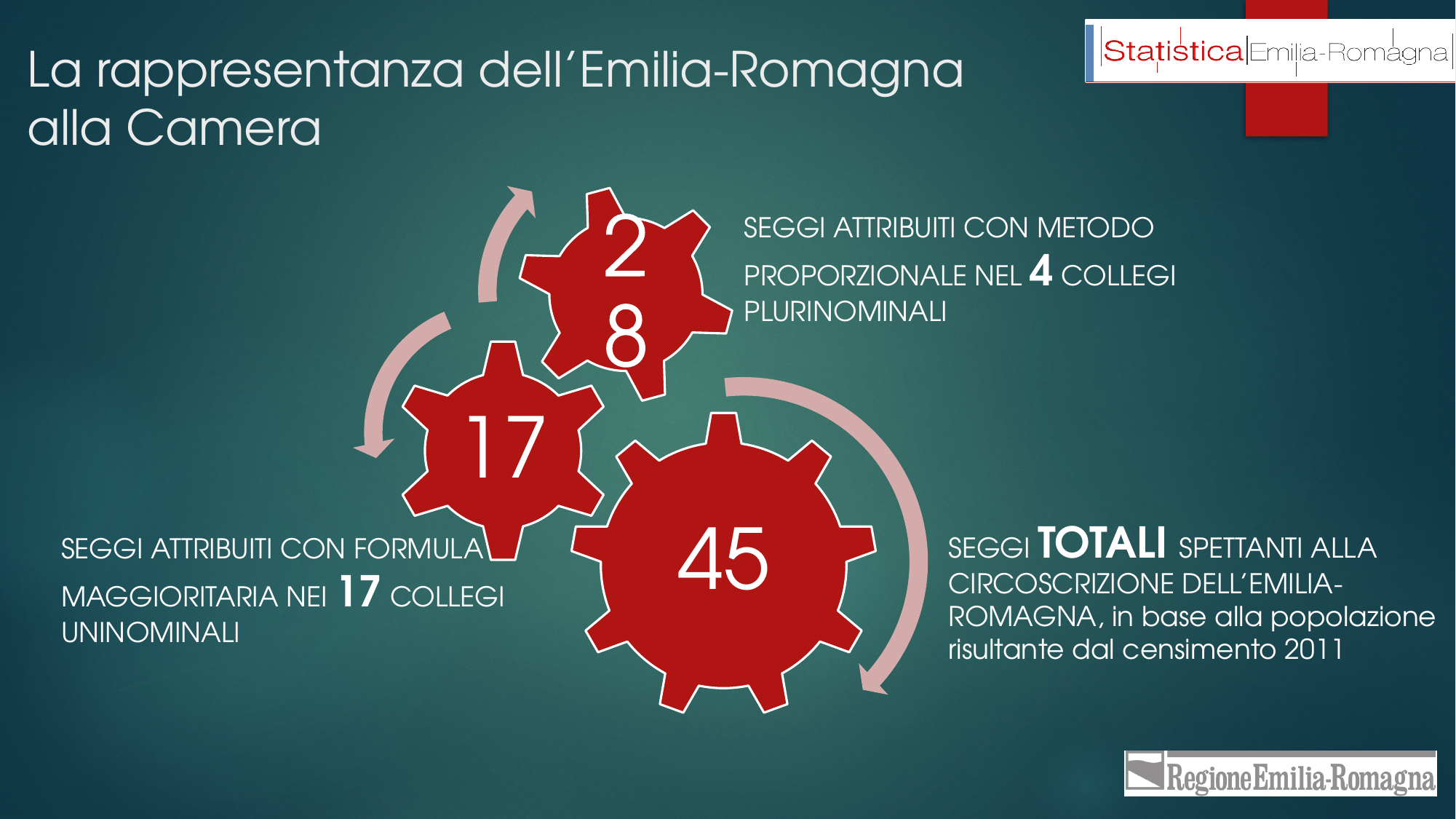

# La rappresentanza dell’Emilia-Romagna alla Camera
45
17
28
SEGGI ATTRIBUITI CON METODO PROPORZIONALE NEL 4 COLLEGI PLURINOMINALI
SEGGI TOTALI SPETTANTI ALLA CIRCOSCRIZIONE DELL’EMILIA-ROMAGNA, in base alla popolazione risultante dal censimento 2011
SEGGI ATTRIBUITI CON FORMULA MAGGIORITARIA NEI 17 COLLEGI UNINOMINALI